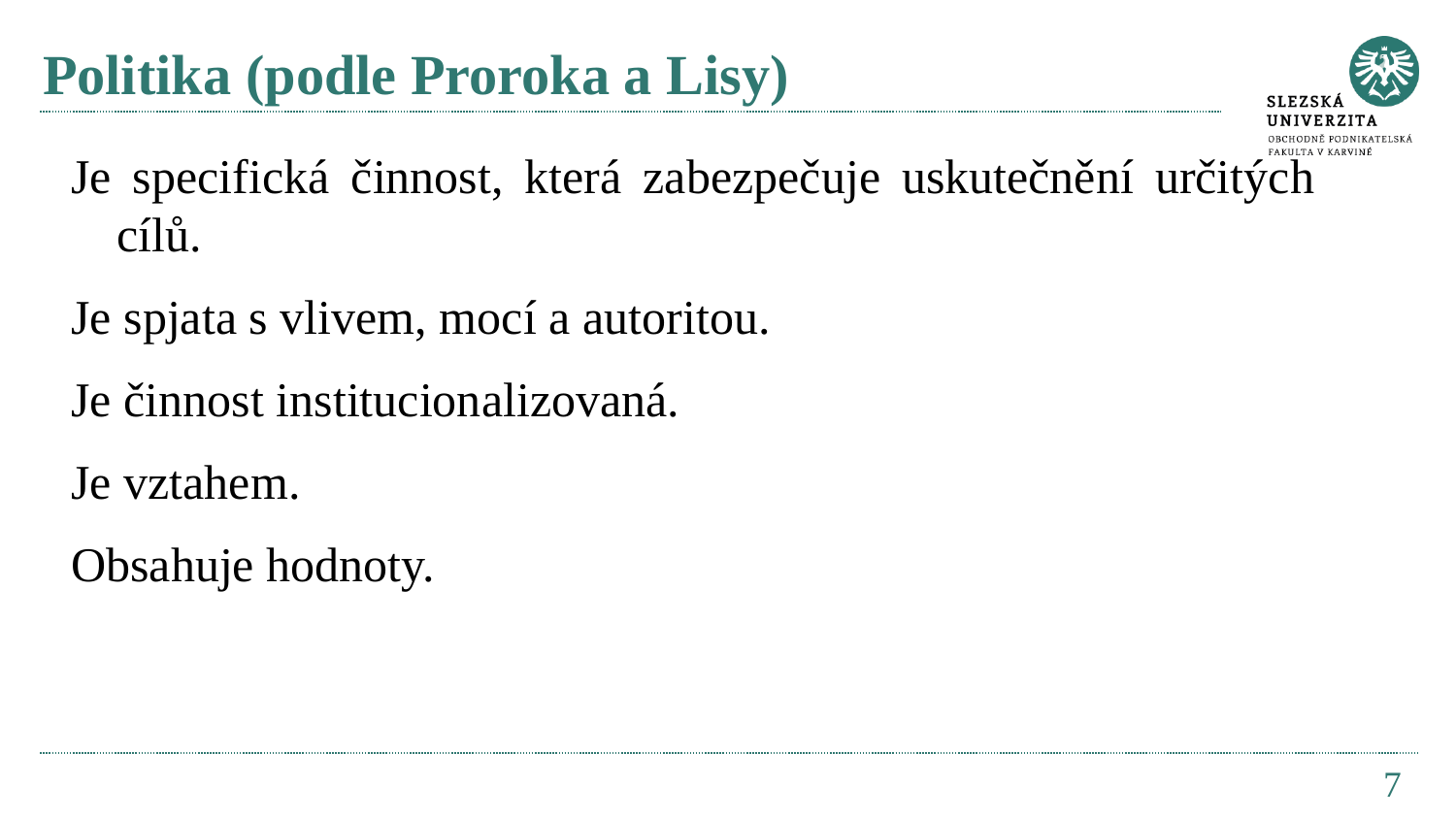

# Politika (podle Proroka a Lisy)
Je specifická činnost, která zabezpečuje uskutečnění určitých cílů.
Je spjata s vlivem, mocí a autoritou.
Je činnost institucionalizovaná.
Je vztahem.
Obsahuje hodnoty.

7